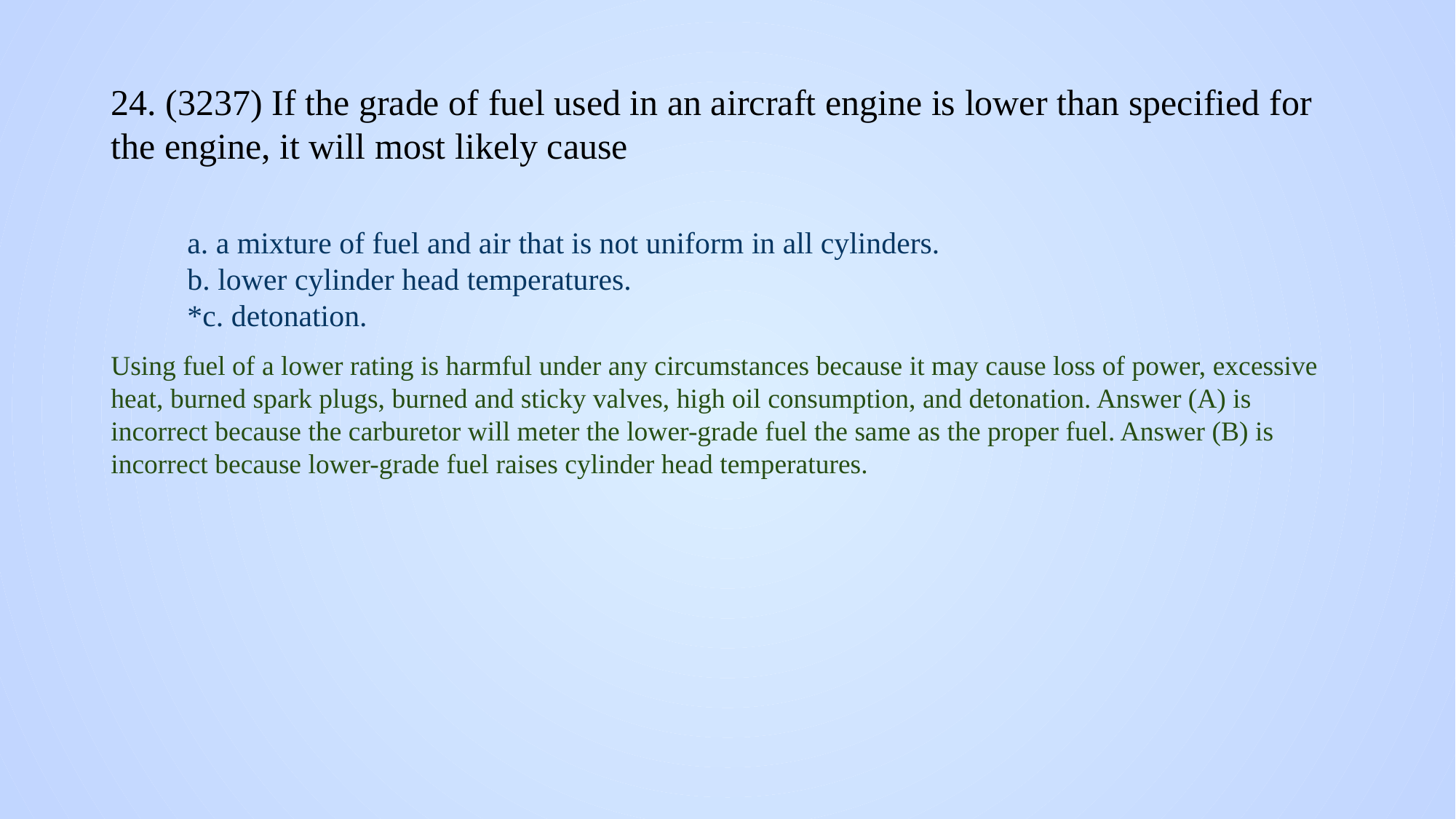

# 24. (3237) If the grade of fuel used in an aircraft engine is lower than specified for the engine, it will most likely cause
a. a mixture of fuel and air that is not uniform in all cylinders.
b. lower cylinder head temperatures.
*c. detonation.
Using fuel of a lower rating is harmful under any circumstances because it may cause loss of power, excessive heat, burned spark plugs, burned and sticky valves, high oil consumption, and detonation. Answer (A) is incorrect because the carburetor will meter the lower-grade fuel the same as the proper fuel. Answer (B) is incorrect because lower-grade fuel raises cylinder head temperatures.